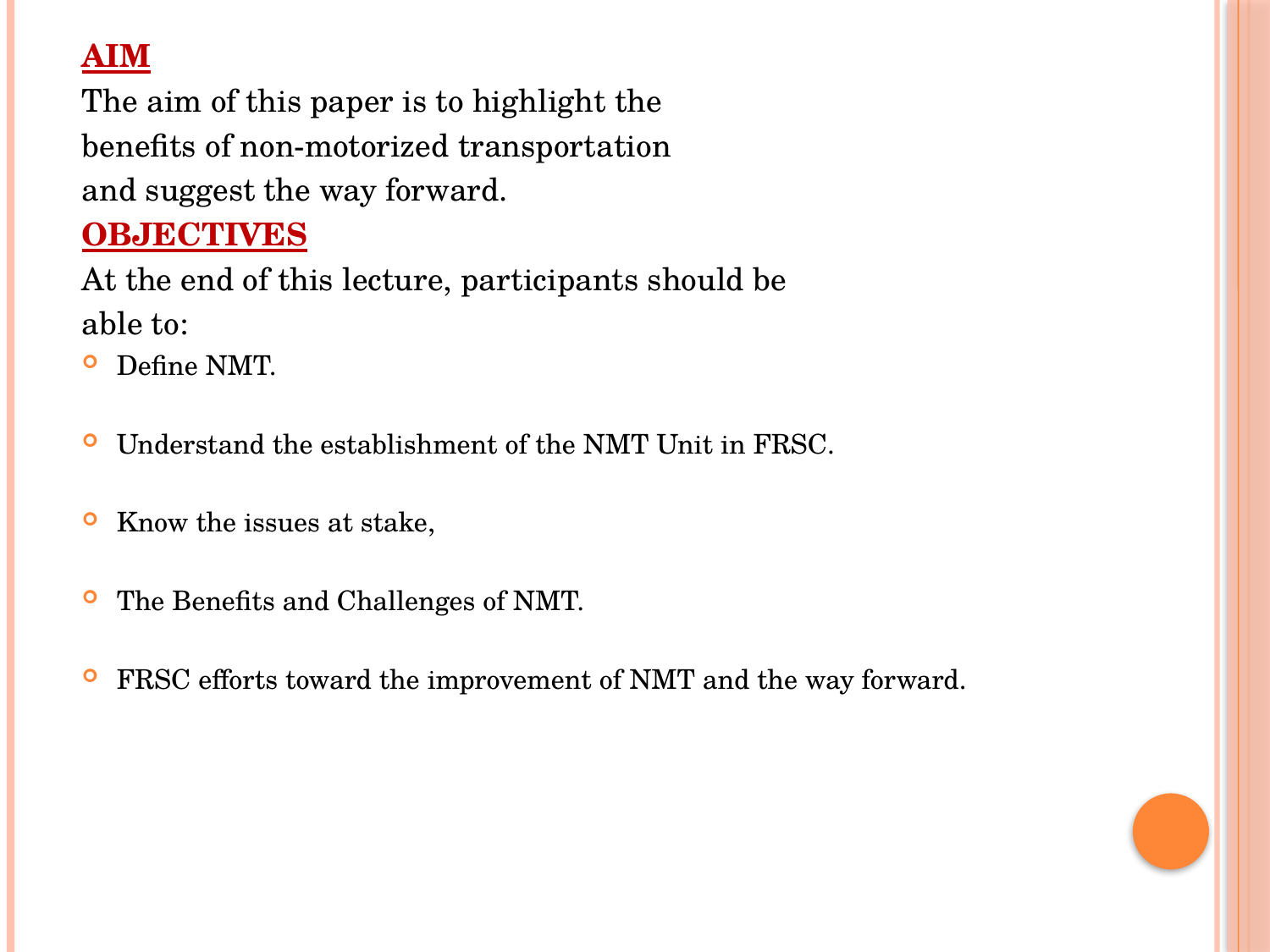

AIM
The aim of this paper is to highlight the
benefits of non-motorized transportation
and suggest the way forward.
OBJECTIVES
At the end of this lecture, participants should be
able to:
Define NMT.

Understand the establishment of the NMT Unit in FRSC.

Know the issues at stake,

The Benefits and Challenges of NMT.

FRSC efforts toward the improvement of NMT and the way forward.